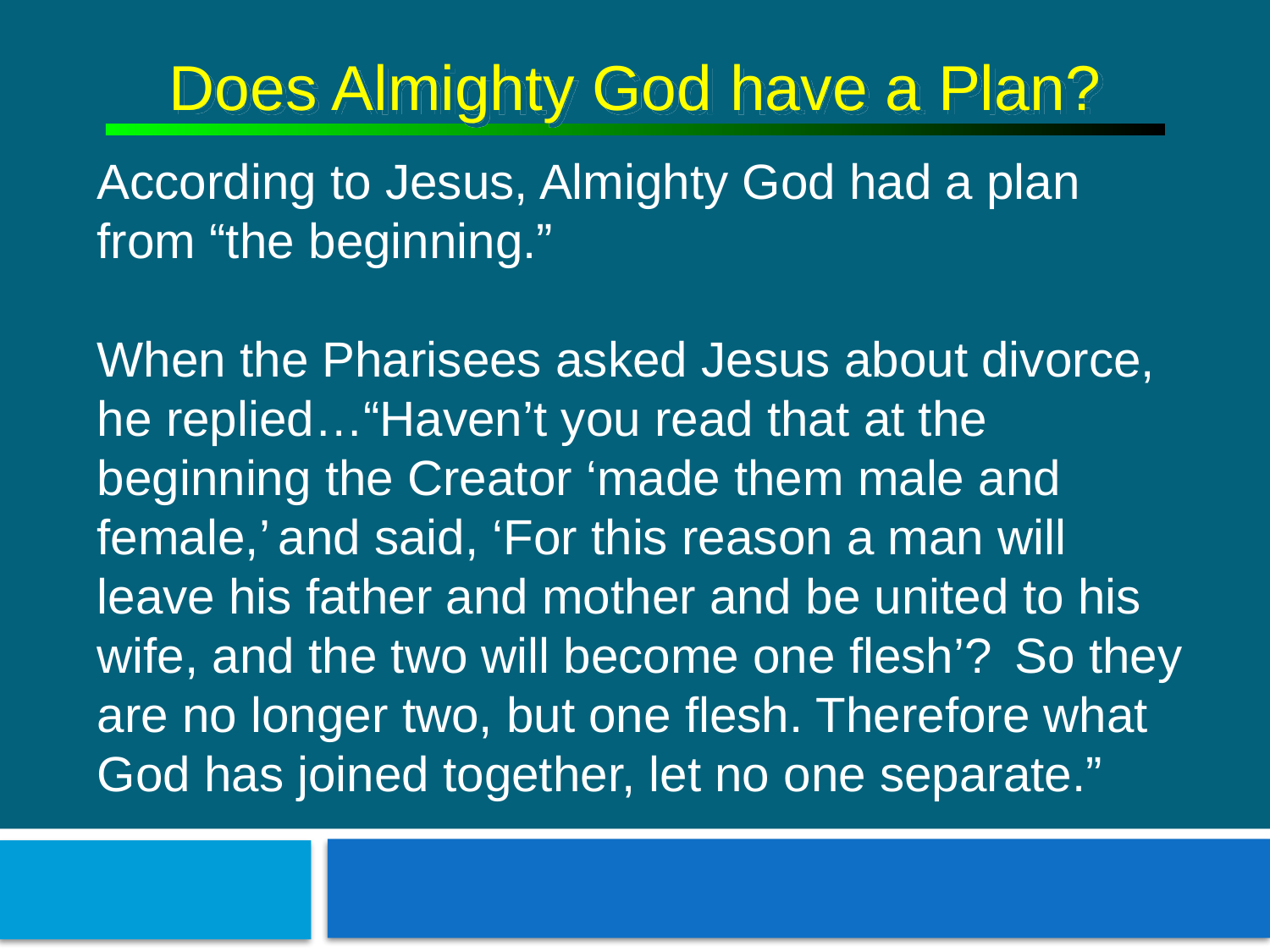

Does Almighty God have a Plan?

According to Jesus, Almighty God had a plan from “the beginning.”

When the Pharisees asked Jesus about divorce, he replied…“Haven’t you read that at the beginning the Creator ‘made them male and female,’ and said, ‘For this reason a man will leave his father and mother and be united to his wife, and the two will become one flesh’?  So they are no longer two, but one flesh. Therefore what God has joined together, let no one separate.”
#